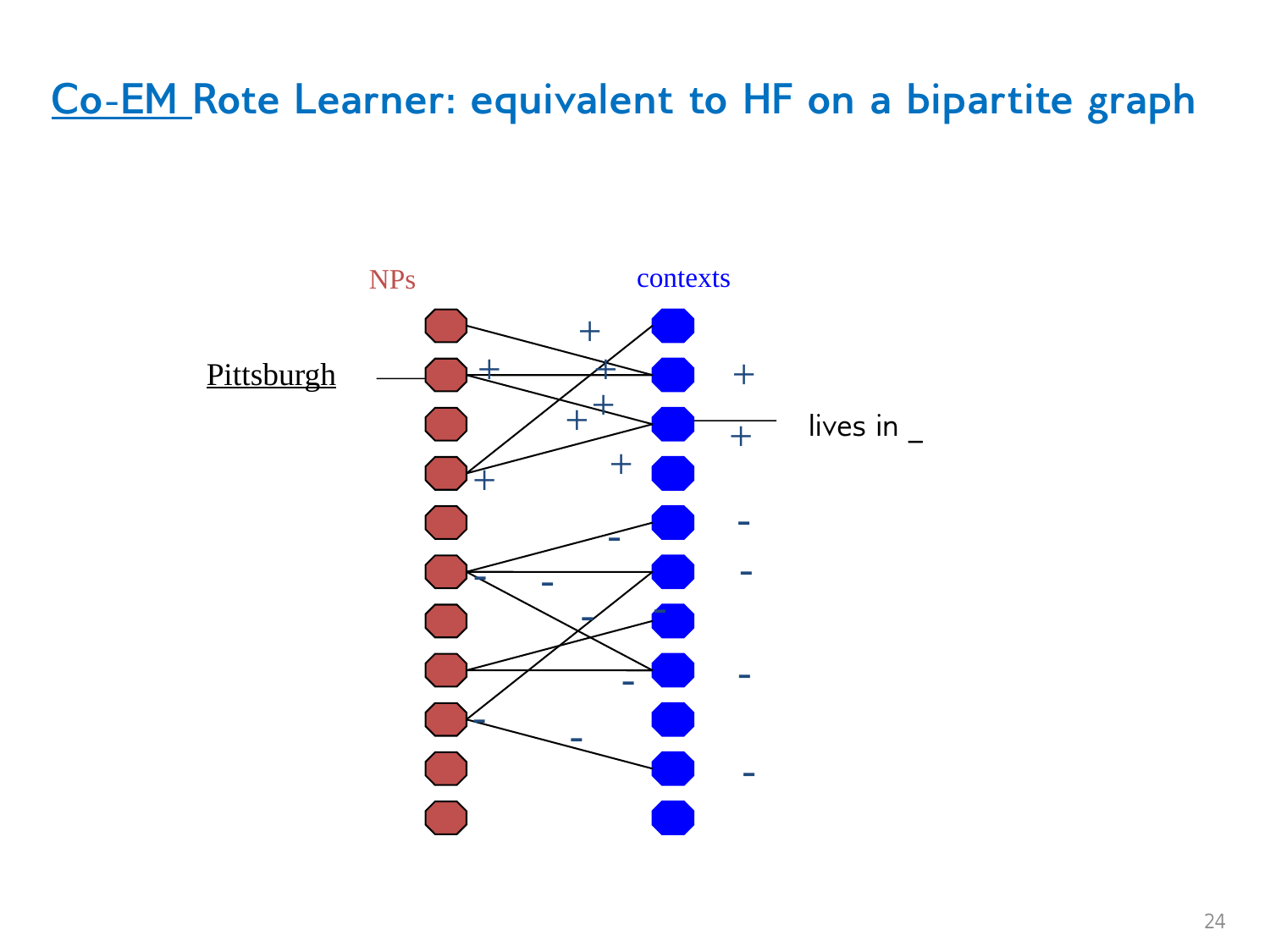

# Co-EM Rote Learner: equivalent to HF on a bipartite graph
contexts
NPs

Pittsburgh
+

-

-

+
+
+
+
+
lives in _
+
+
+
-
-
-
-
-
-
-
-
-
-
24